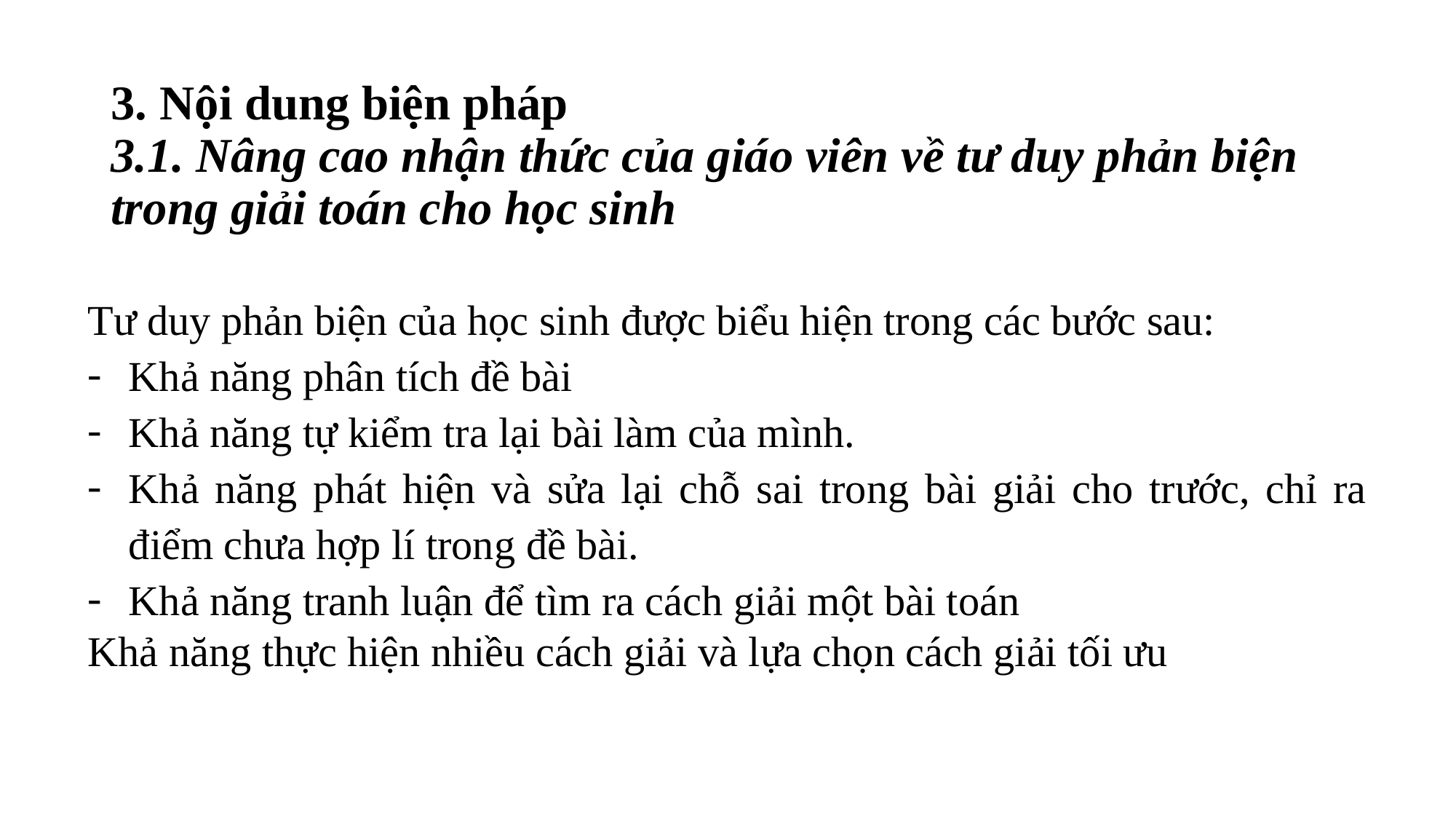

# 3. Nội dung biện pháp 3.1. Nâng cao nhận thức của giáo viên về tư duy phản biện trong giải toán cho học sinh
Tư duy phản biện của học sinh được biểu hiện trong các bước sau:
Khả năng phân tích đề bài
Khả năng tự kiểm tra lại bài làm của mình.
Khả năng phát hiện và sửa lại chỗ sai trong bài giải cho trước, chỉ ra điểm chưa hợp lí trong đề bài.
Khả năng tranh luận để tìm ra cách giải một bài toán
Khả năng thực hiện nhiều cách giải và lựa chọn cách giải tối ưu